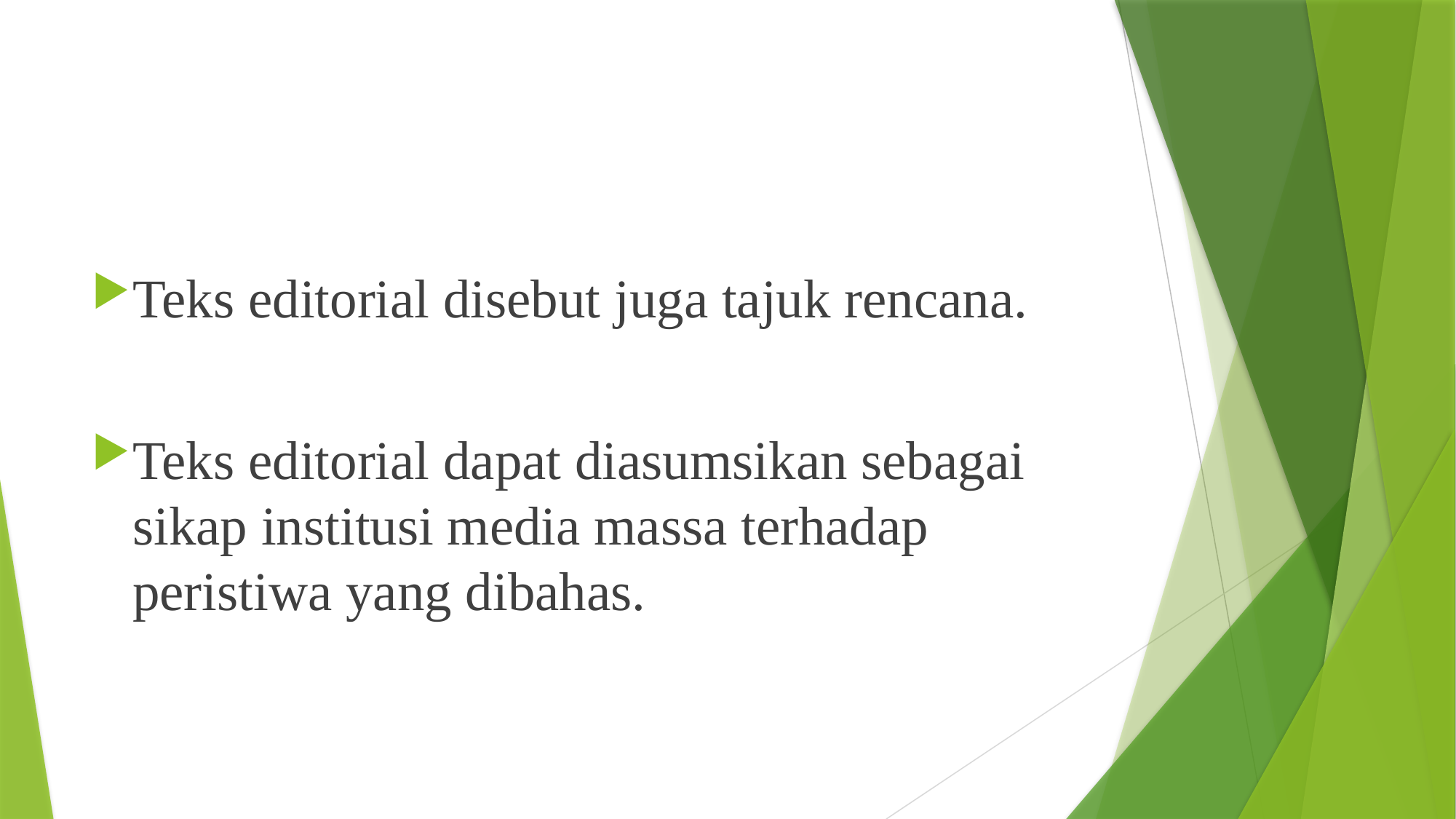

Teks editorial disebut juga tajuk rencana.

Teks editorial dapat diasumsikan sebagai sikap institusi media massa terhadap peristiwa yang dibahas.